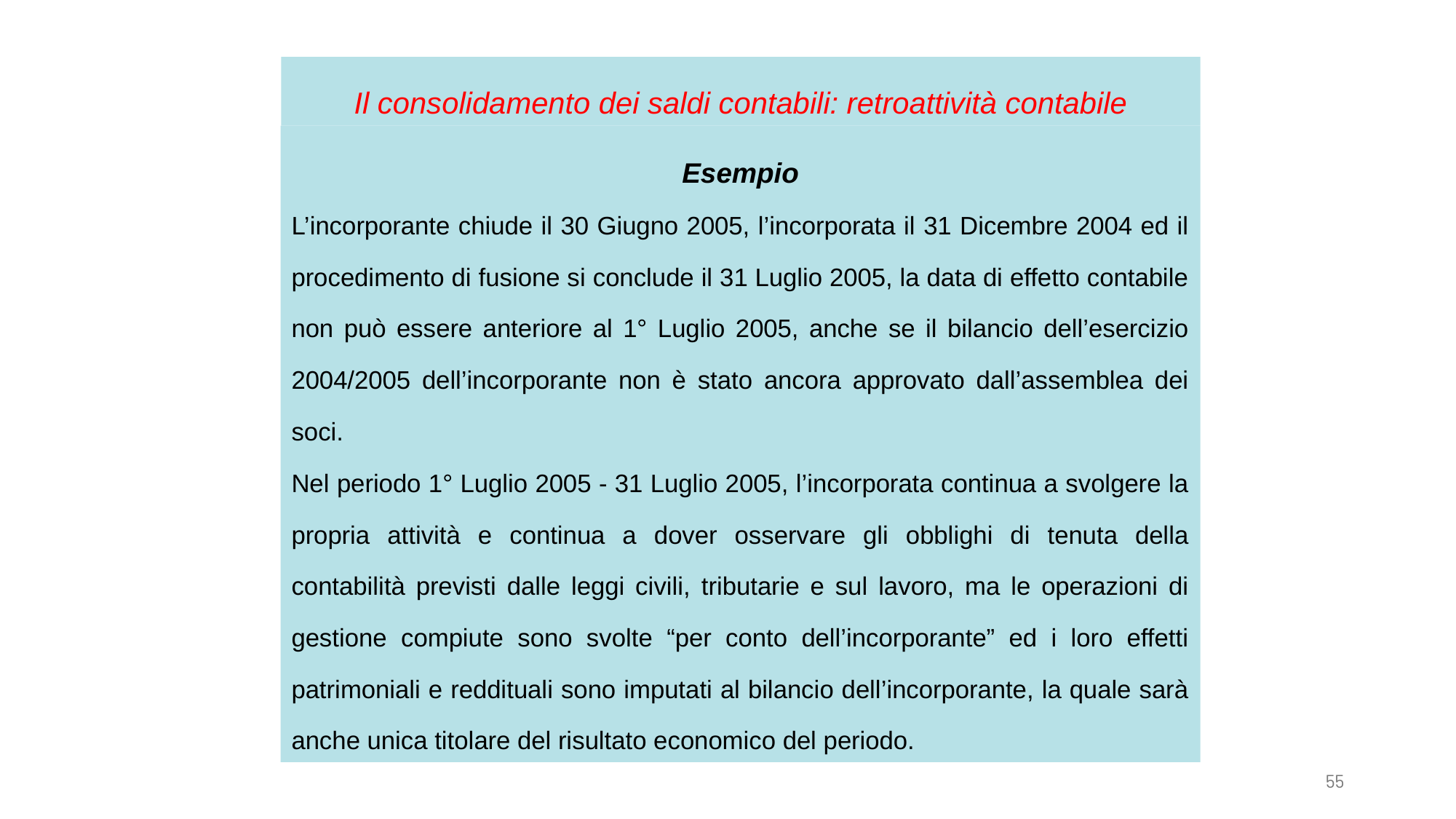

# Il consolidamento dei saldi contabili: retroattività contabile
Esempio
L’incorporante chiude il 30 Giugno 2005, l’incorporata il 31 Dicembre 2004 ed il procedimento di fusione si conclude il 31 Luglio 2005, la data di effetto contabile non può essere anteriore al 1° Luglio 2005, anche se il bilancio dell’esercizio 2004/2005 dell’incorporante non è stato ancora approvato dall’assemblea dei soci.
Nel periodo 1° Luglio 2005 - 31 Luglio 2005, l’incorporata continua a svolgere la propria attività e continua a dover osservare gli obblighi di tenuta della contabilità previsti dalle leggi civili, tributarie e sul lavoro, ma le operazioni di gestione compiute sono svolte “per conto dell’incorporante” ed i loro effetti patrimoniali e reddituali sono imputati al bilancio dell’incorporante, la quale sarà anche unica titolare del risultato economico del periodo.
55